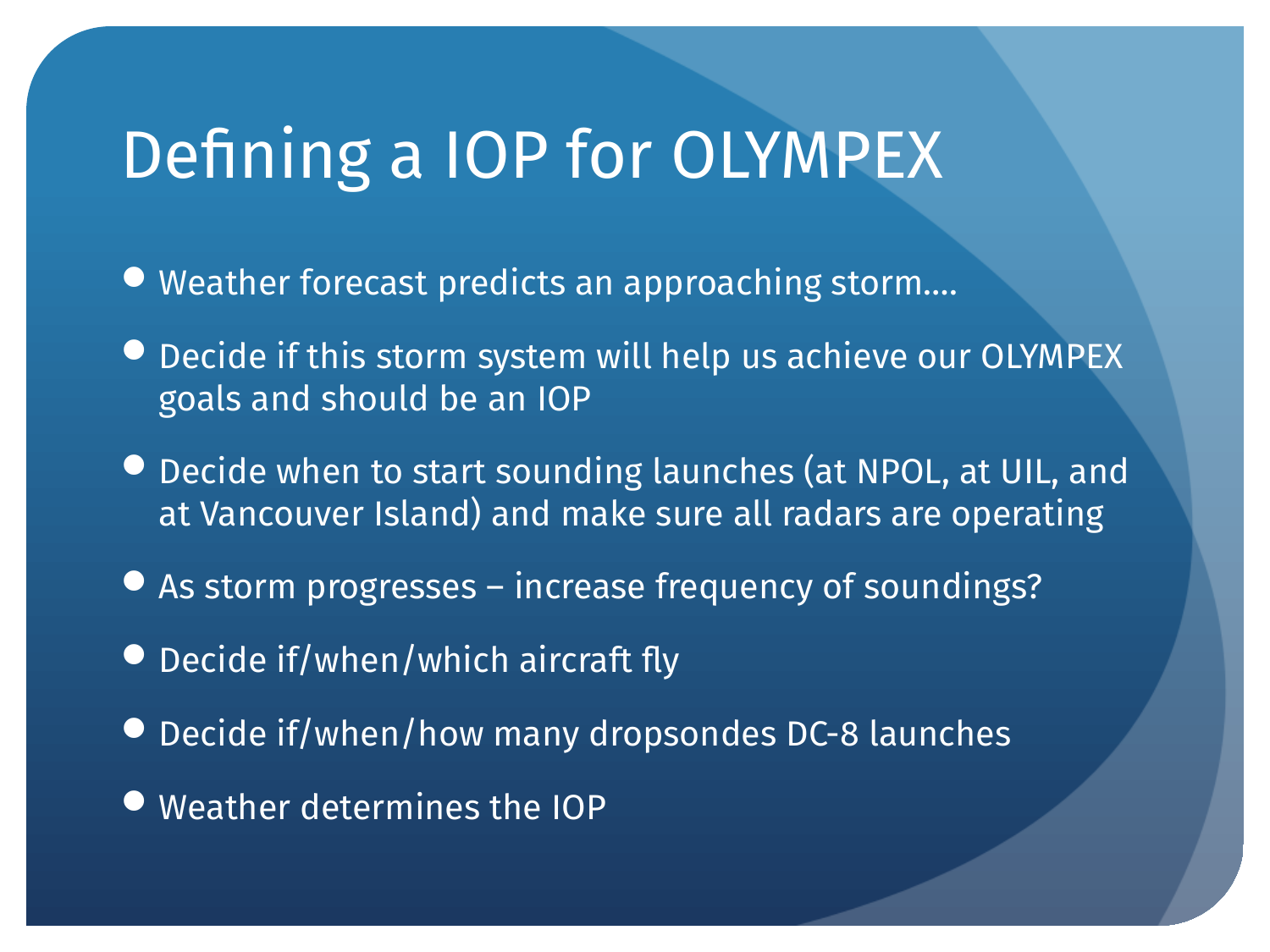

# Defining a IOP for OLYMPEX
Weather forecast predicts an approaching storm….
Decide if this storm system will help us achieve our OLYMPEX goals and should be an IOP
Decide when to start sounding launches (at NPOL, at UIL, and at Vancouver Island) and make sure all radars are operating
As storm progresses – increase frequency of soundings?
Decide if/when/which aircraft fly
Decide if/when/how many dropsondes DC-8 launches
Weather determines the IOP